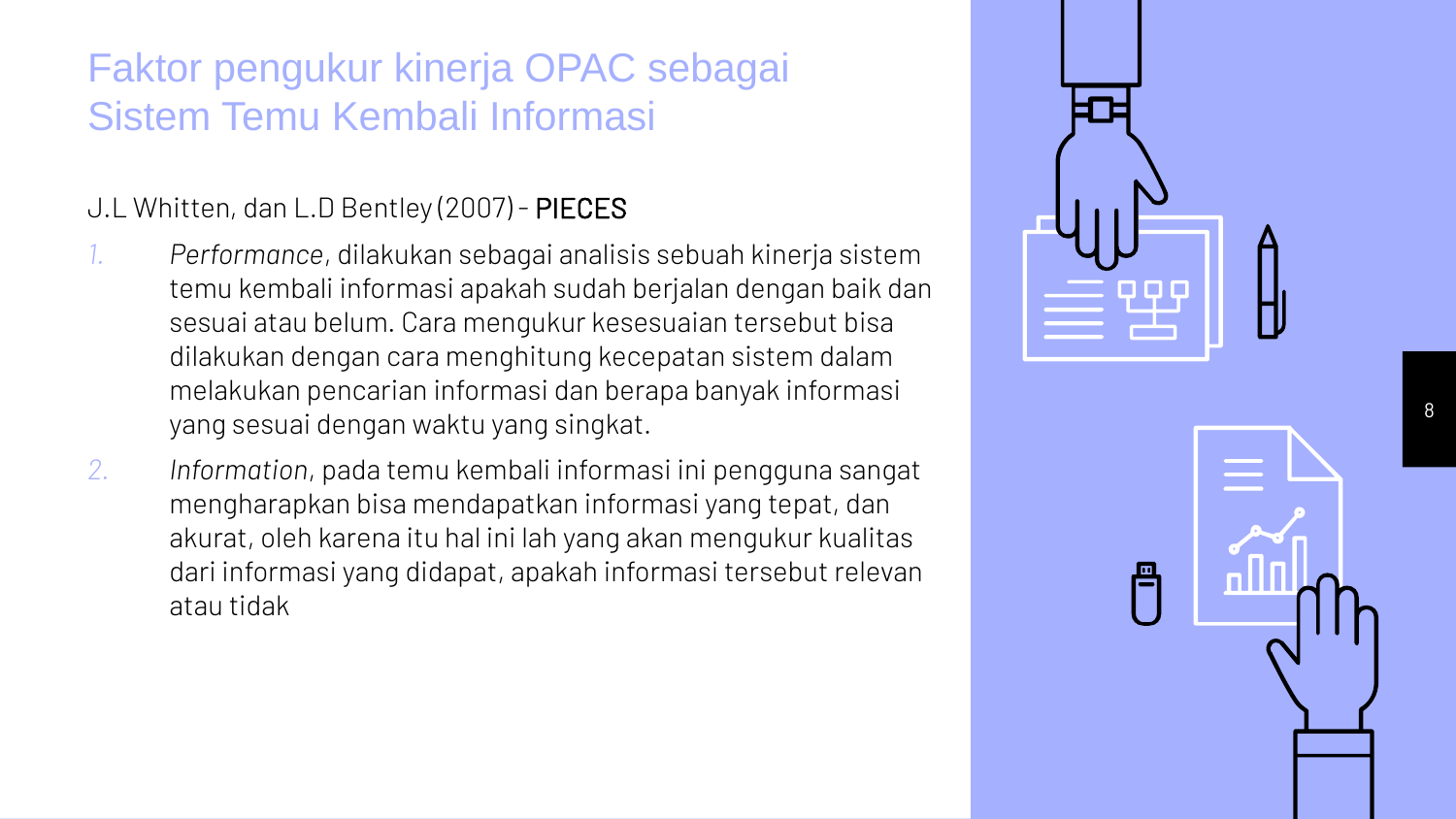

# Faktor pengukur kinerja OPAC sebagai Sistem Temu Kembali Informasi
J.L Whitten, dan L.D Bentley (2007) - PIECES
Performance, dilakukan sebagai analisis sebuah kinerja sistem temu kembali informasi apakah sudah berjalan dengan baik dan sesuai atau belum. Cara mengukur kesesuaian tersebut bisa dilakukan dengan cara menghitung kecepatan sistem dalam melakukan pencarian informasi dan berapa banyak informasi yang sesuai dengan waktu yang singkat.
Information, pada temu kembali informasi ini pengguna sangat mengharapkan bisa mendapatkan informasi yang tepat, dan akurat, oleh karena itu hal ini lah yang akan mengukur kualitas dari informasi yang didapat, apakah informasi tersebut relevan atau tidak
8